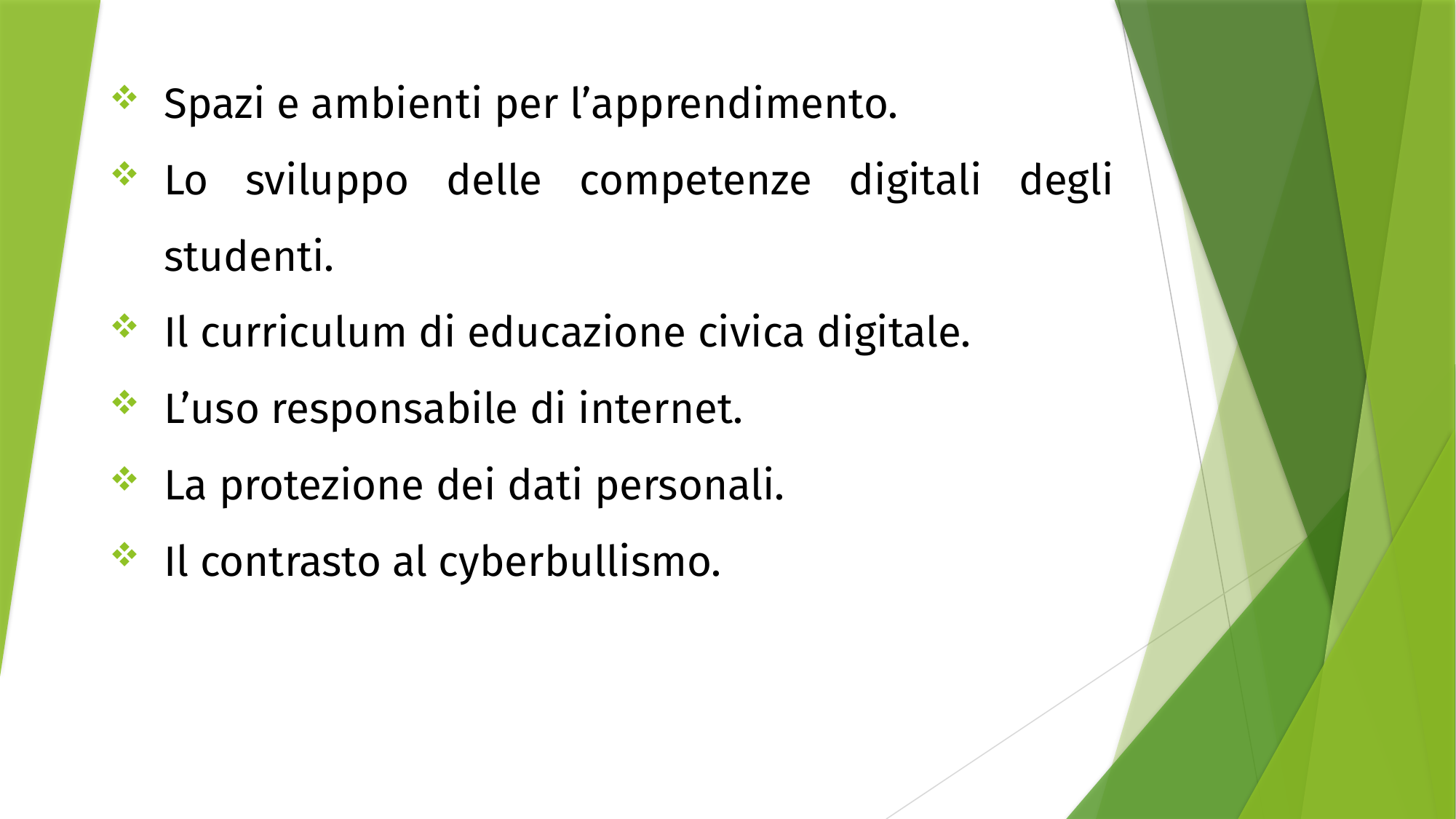

Spazi e ambienti per l’apprendimento.
Lo sviluppo delle competenze digitali degli studenti.
Il curriculum di educazione civica digitale.
L’uso responsabile di internet.
La protezione dei dati personali.
Il contrasto al cyberbullismo.